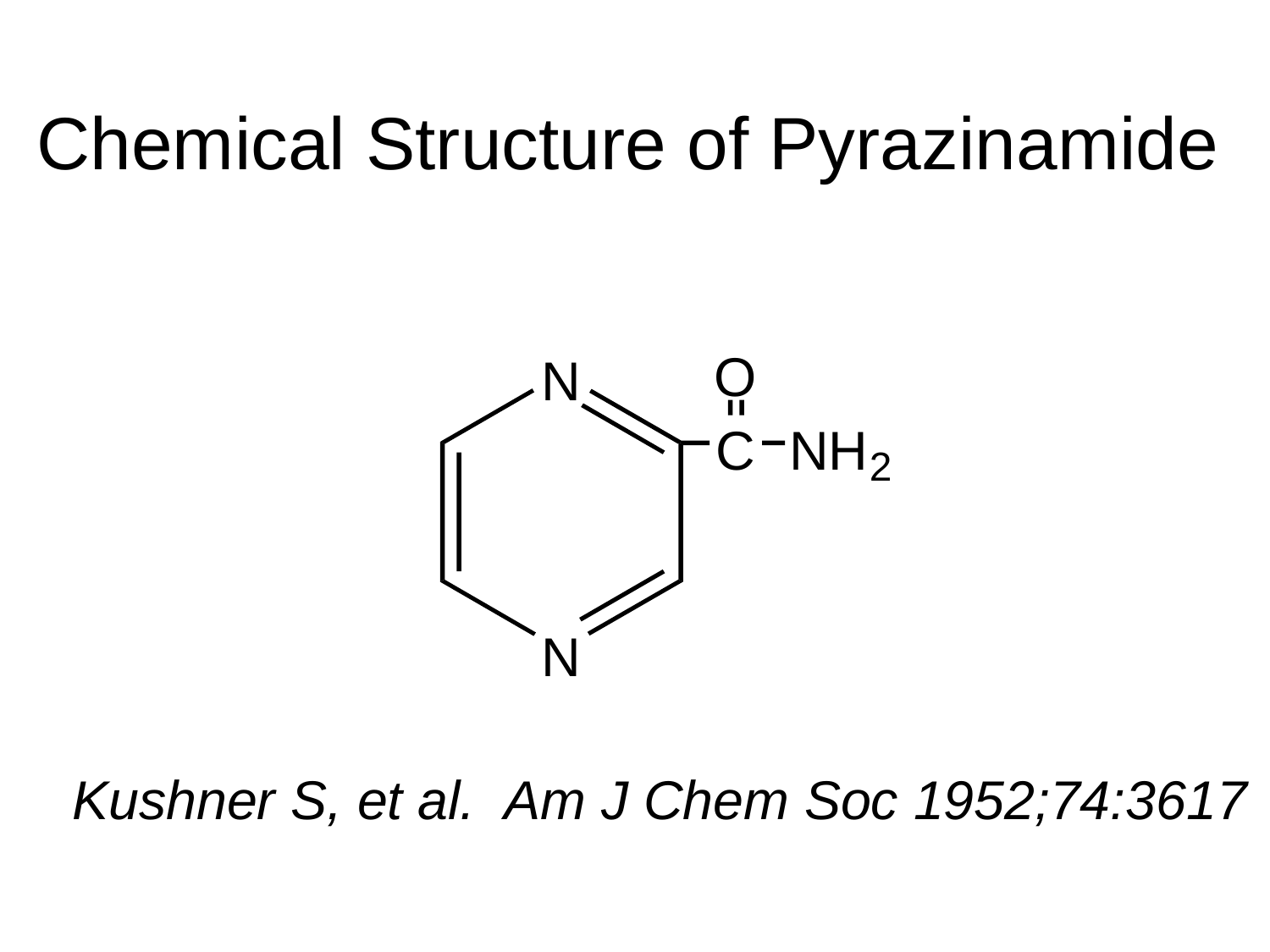

Chemical Structure of Pyrazinamide
O
N

C
NH
2

N
Kushner S, et al.  Am J Chem Soc 1952;74:3617